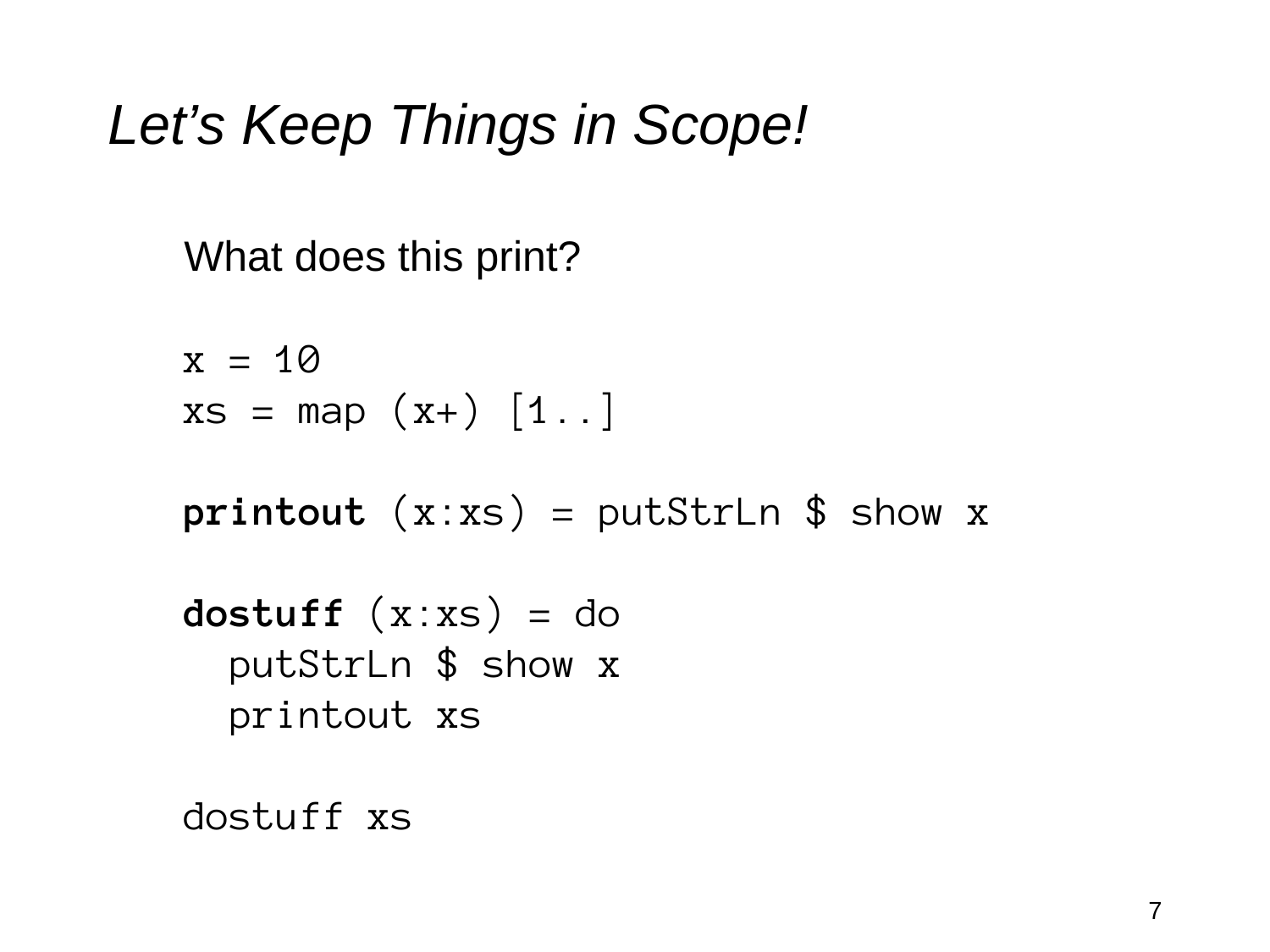

# Let’s Keep Things in Scope!
What does this print?

x = 10
xs = map (x+) [1..]

printout (x:xs) = putStrLn $ show x

dostuff (x:xs) = do
  putStrLn $ show x
  printout xs

dostuff xs

7